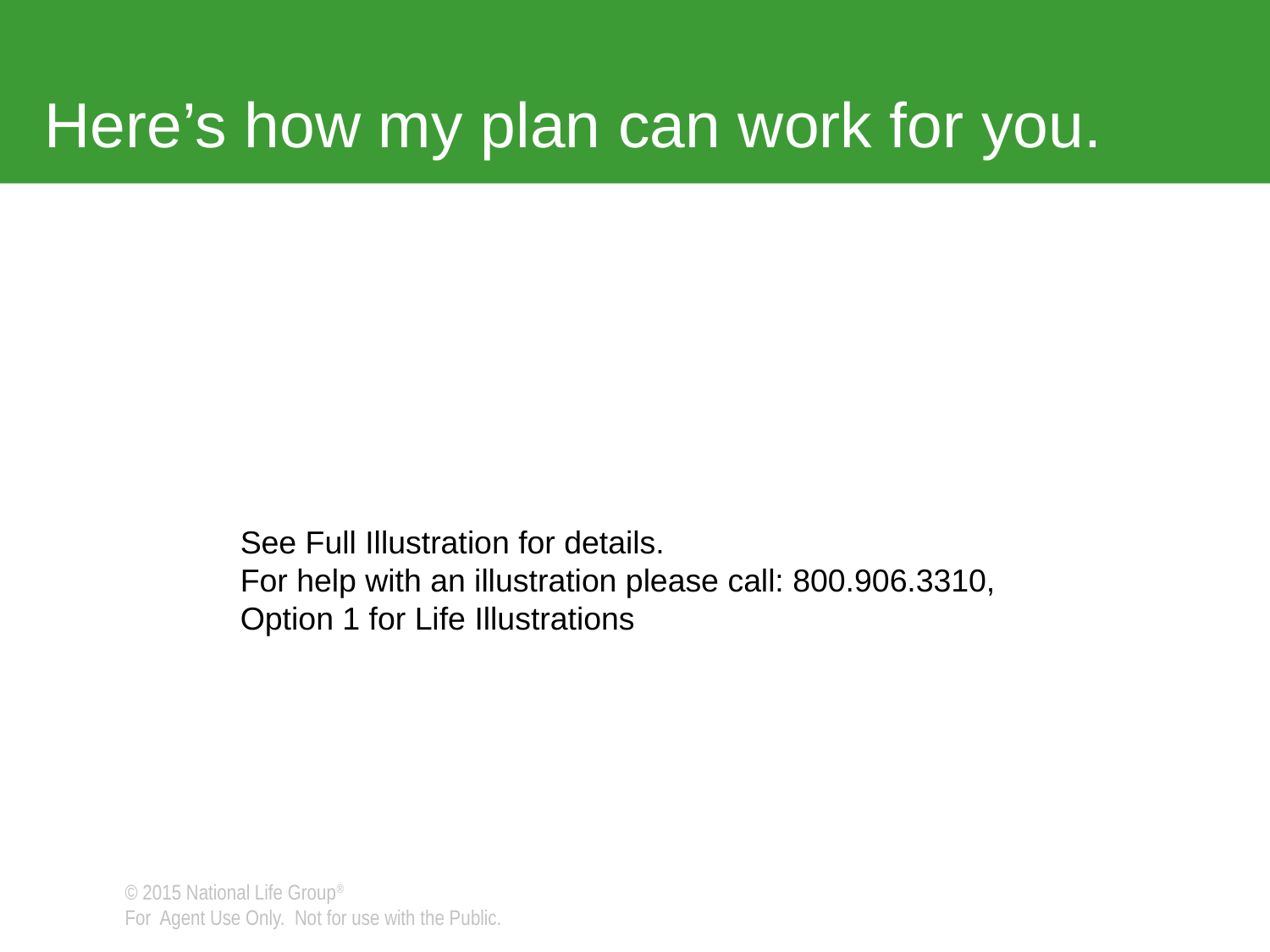

# Here’s how my plan can work for you.
See Full Illustration for details.
For help with an illustration please call: 800.906.3310, Option 1 for Life Illustrations